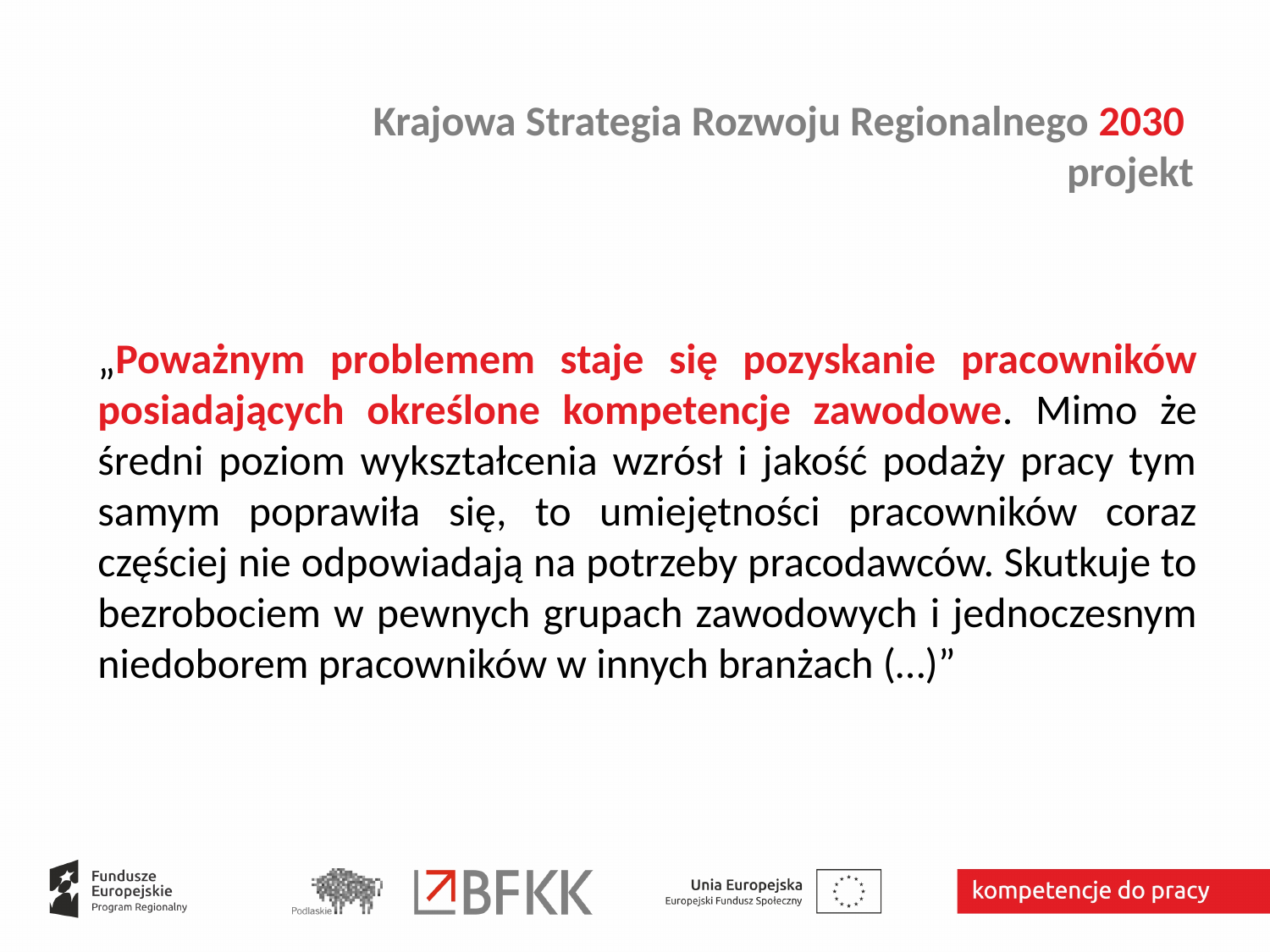

# Krajowa Strategia Rozwoju Regionalnego 2030 projekt
„Poważnym problemem staje się pozyskanie pracowników posiadających określone kompetencje zawodowe. Mimo że średni poziom wykształcenia wzrósł i jakość podaży pracy tym samym poprawiła się, to umiejętności pracowników coraz częściej nie odpowiadają na potrzeby pracodawców. Skutkuje to bezrobociem w pewnych grupach zawodowych i jednoczesnym niedoborem pracowników w innych branżach (…)”